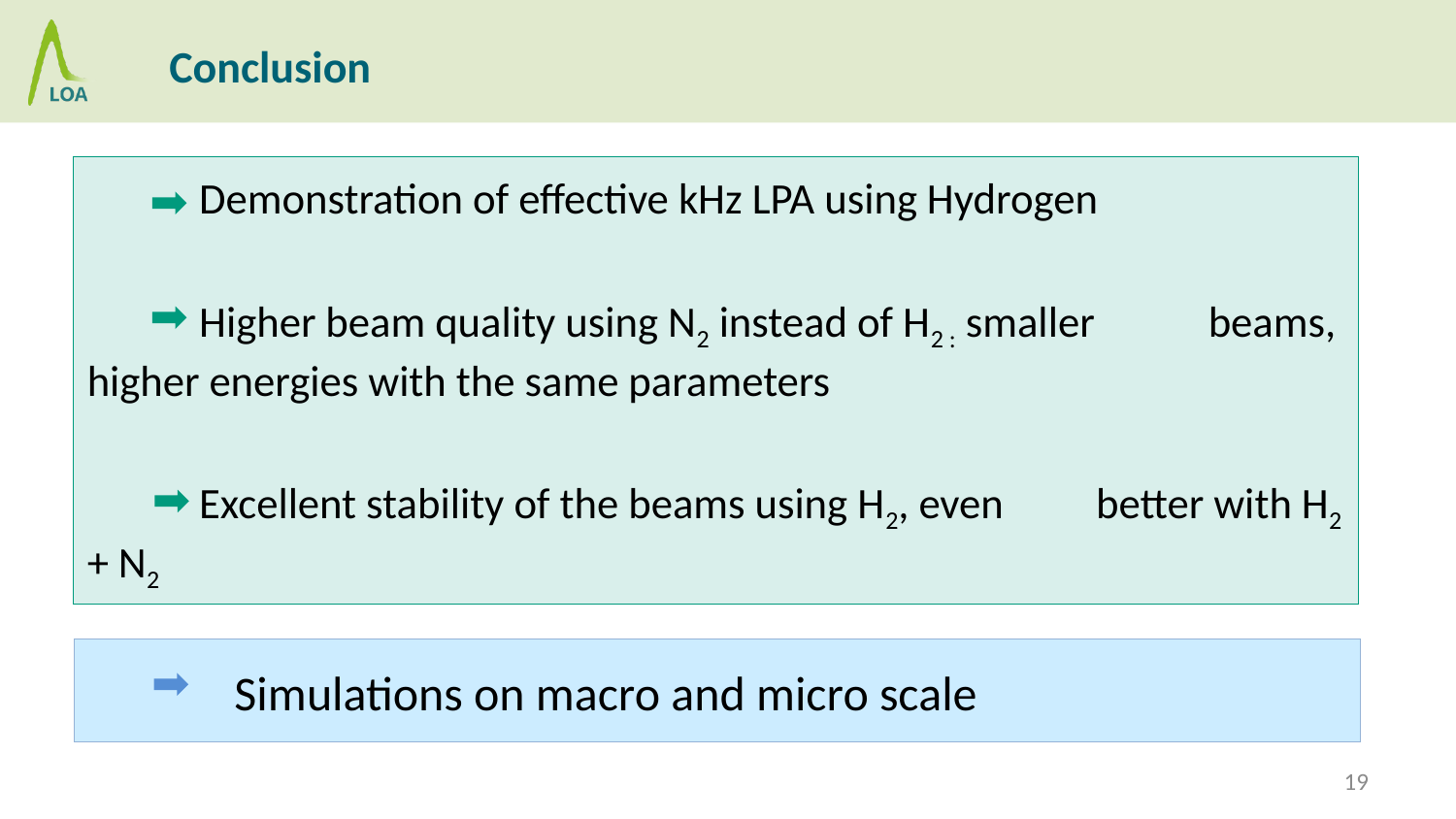

Conclusion
	Demonstration of effective kHz LPA using Hydrogen

	Higher beam quality using N2 instead of H2 : smaller 	beams, higher energies with the same parameters

	Excellent stability of the beams using H2, even 	better with H2 + N2

	Simulations on macro and micro scale

19